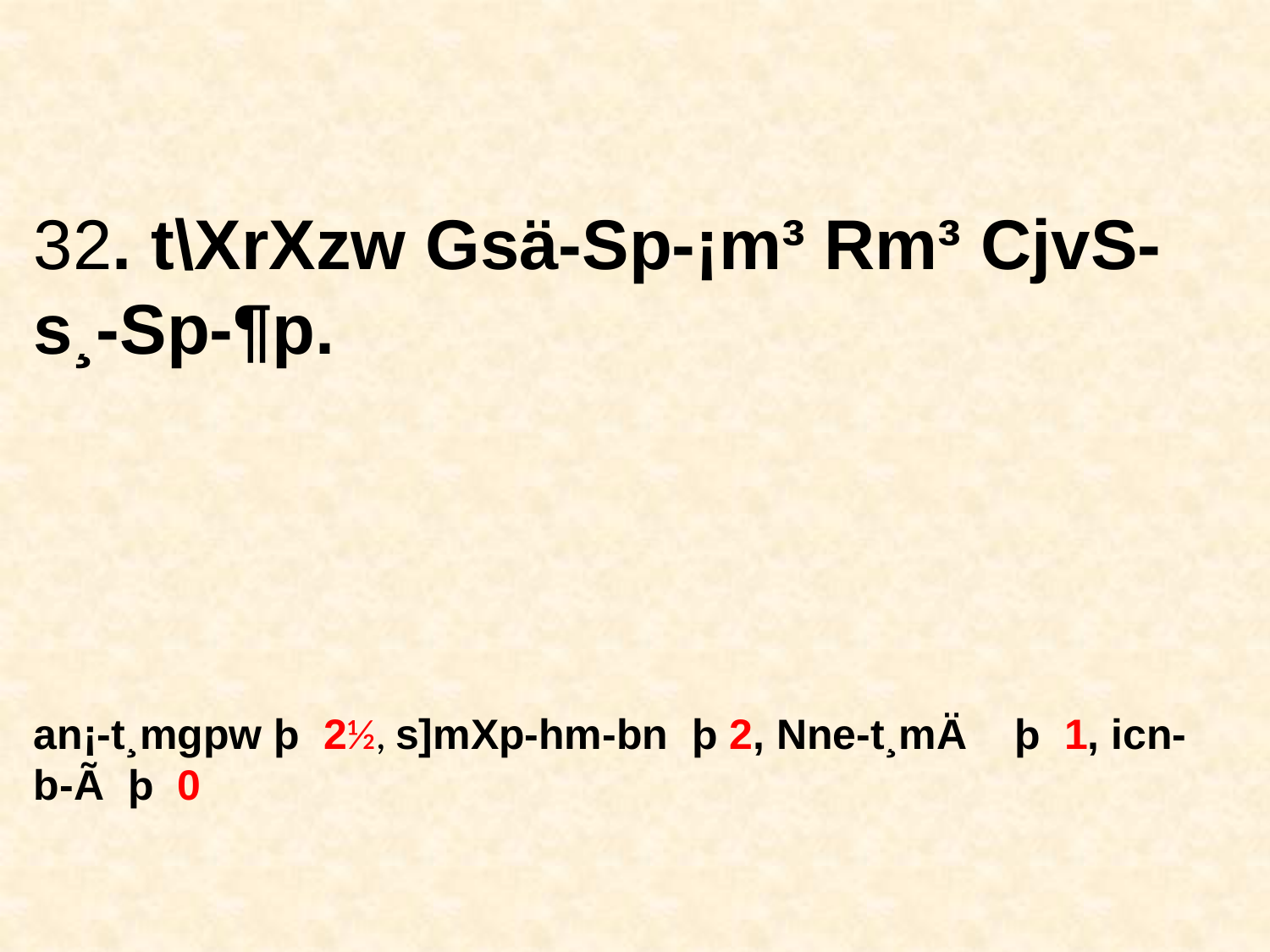

# 32. t\XrXzw Gsä-Sp-¡m³ Rm³ CjvS-s¸-Sp-¶p. an¡-t¸mgpw þ  2½, s]mXp-hm-bn  þ 2, Nne-t¸mÄ    þ  1, icn-b-Ã  þ  0